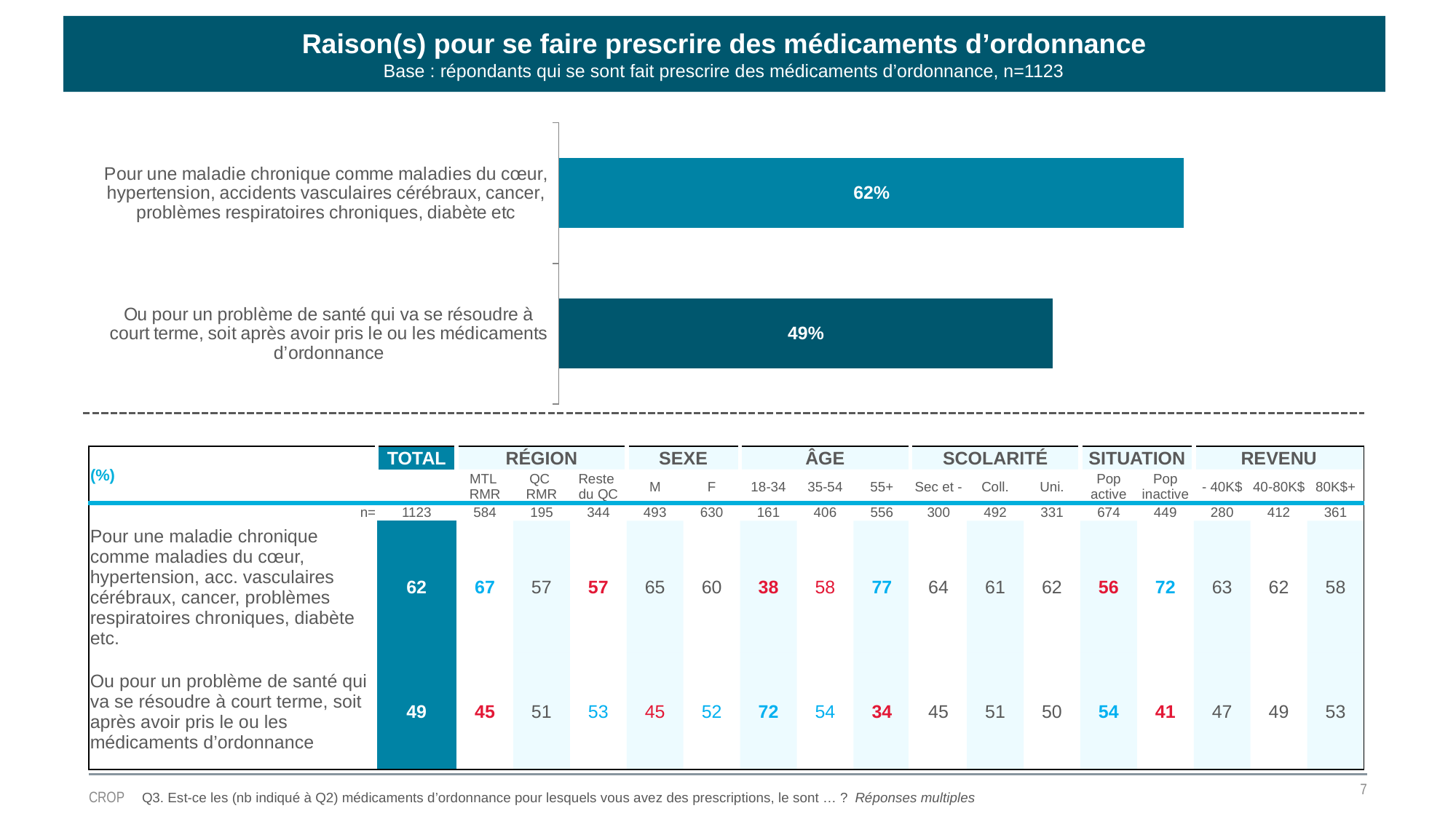

Raison(s) pour se faire prescrire des médicaments d’ordonnance
Base : répondants qui se sont fait prescrire des médicaments d’ordonnance, n=1123

### Chart

| Category | Ventes |
|---|---|
| Pour une maladie chronique comme maladies du cœur, hypertension, accidents vasculaires cérébraux, cancer, problèmes respiratoires chroniques, diabète etc | 0.62 |
| Ou pour un problème de santé qui va se résoudre à court terme, soit après avoir pris le ou les médicaments d’ordonnance | 0.49 |
| (%) | TOTAL | RÉGION |  |  | SEXE |  | ÂGE |  |  | SCOLARITÉ |  |  | SITUATION |  | REVENU |  |  |
| --- | --- | --- | --- | --- | --- | --- | --- | --- | --- | --- | --- | --- | --- | --- | --- | --- | --- |
| (%) |  | MTL RMR | QC RMR | Reste du QC | M | F | 18-34 | 35-54 | 55+ | Sec et - | Coll. | Uni. | Pop active | Pop inactive | - 40K$ | 40-80K$ | 80K$+ |
| n= | 1123 | 584 | 195 | 344 | 493 | 630 | 161 | 406 | 556 | 300 | 492 | 331 | 674 | 449 | 280 | 412 | 361 |
| Pour une maladie chronique comme maladies du cœur, hypertension, acc. vasculaires cérébraux, cancer, problèmes respiratoires chroniques, diabète etc. | 62 | 67 | 57 | 57 | 65 | 60 | 38 | 58 | 77 | 64 | 61 | 62 | 56 | 72 | 63 | 62 | 58 |
| Ou pour un problème de santé qui va se résoudre à court terme, soit après avoir pris le ou les médicaments d’ordonnance | 49 | 45 | 51 | 53 | 45 | 52 | 72 | 54 | 34 | 45 | 51 | 50 | 54 | 41 | 47 | 49 | 53 |
7
CROP
Q3. Est-ce les (nb indiqué à Q2) médicaments d’ordonnance pour lesquels vous avez des prescriptions, le sont … ?  Réponses multiples